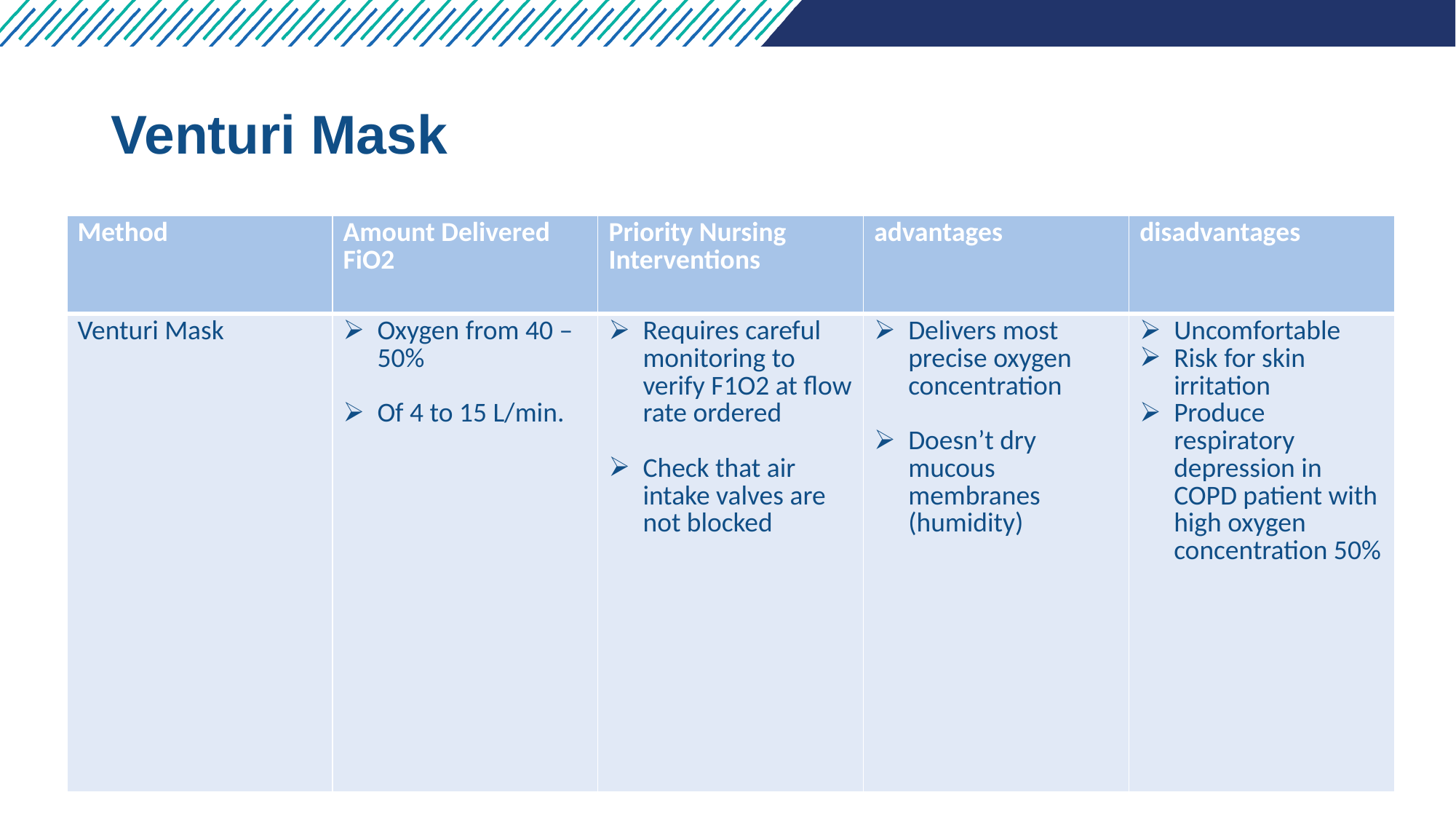

# Venturi Mask
| Method | Amount Delivered FiO2 | Priority Nursing Interventions | advantages | disadvantages |
| --- | --- | --- | --- | --- |
| Venturi Mask | Oxygen from 40 – 50% Of 4 to 15 L/min. | Requires careful monitoring to verify F1O2 at flow rate ordered Check that air intake valves are not blocked | Delivers most precise oxygen concentration Doesn’t dry mucous membranes (humidity) | Uncomfortable Risk for skin irritation Produce respiratory depression in COPD patient with high oxygen concentration 50% |